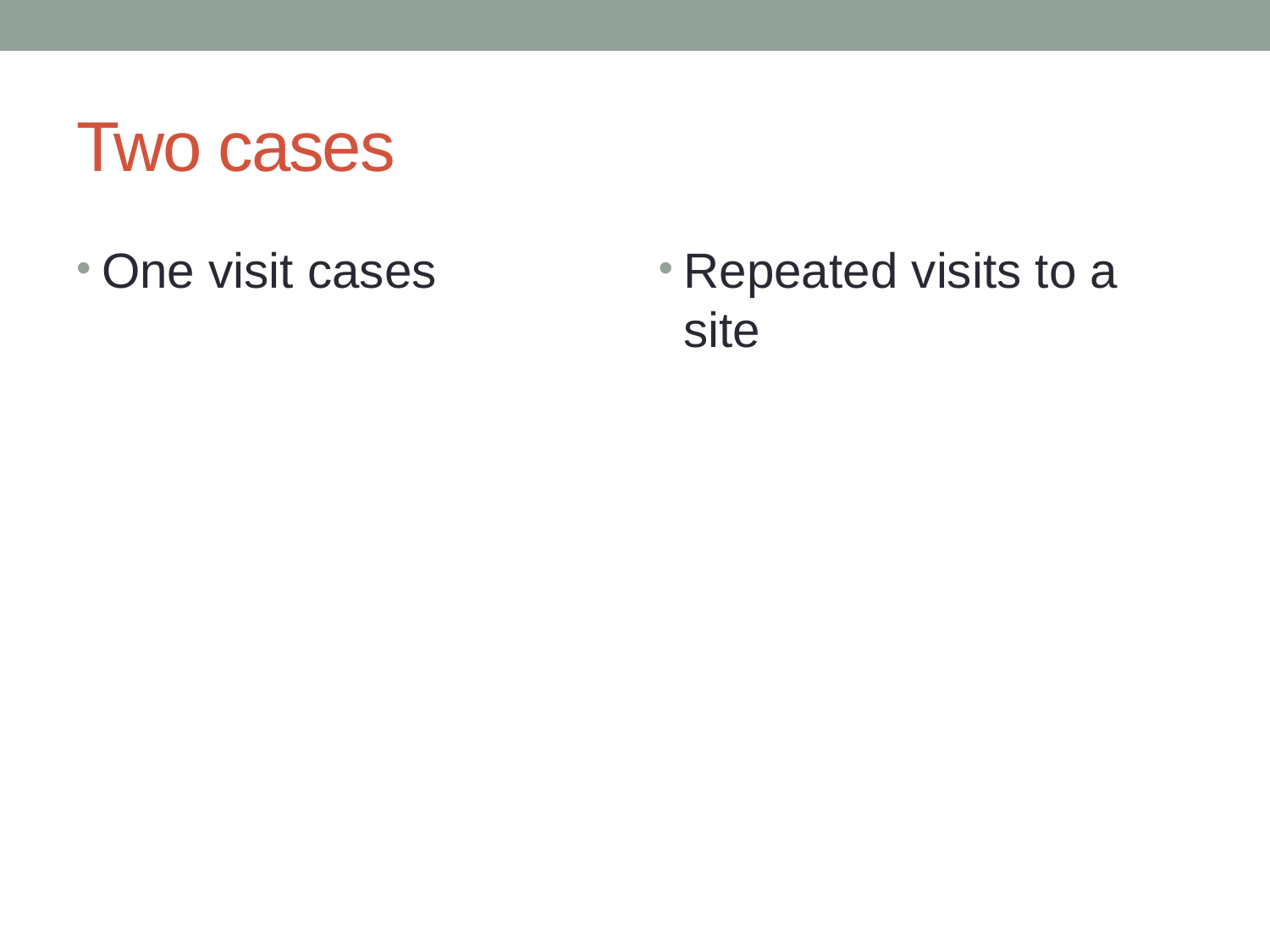

# Two cases
One visit cases
Repeated visits to a site